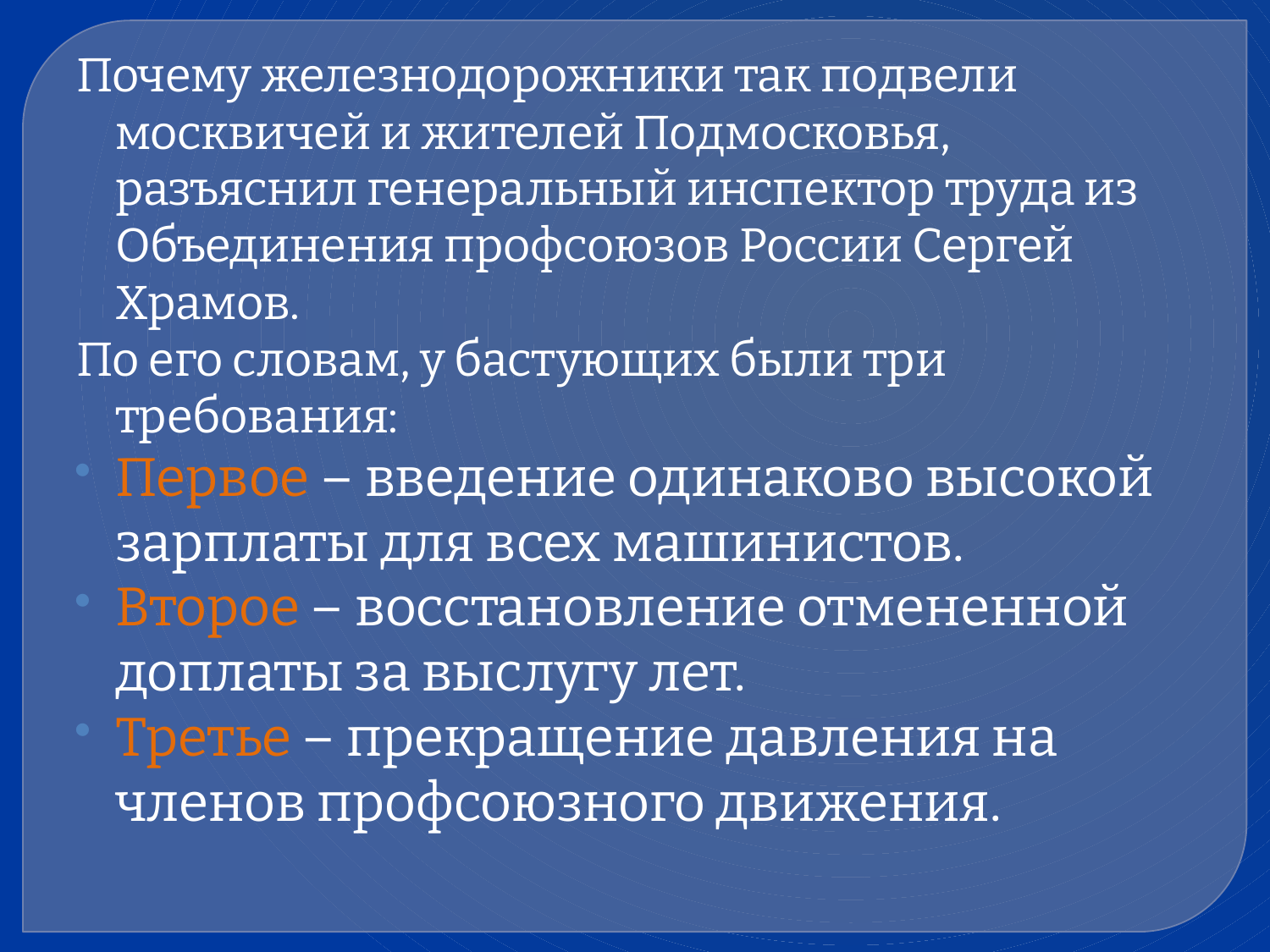

# Почему железнодорожники так подвели москвичей и жителей Подмосковья, разъяснил генеральный инспектор труда из Объединения профсоюзов России Сергей Храмов.
По его словам, у бастующих были три требования:
Первое – введение одинаково высокой зарплаты для всех машинистов.
Второе – восстановление отмененной доплаты за выслугу лет.
Третье – прекращение давления на членов профсоюзного движения.